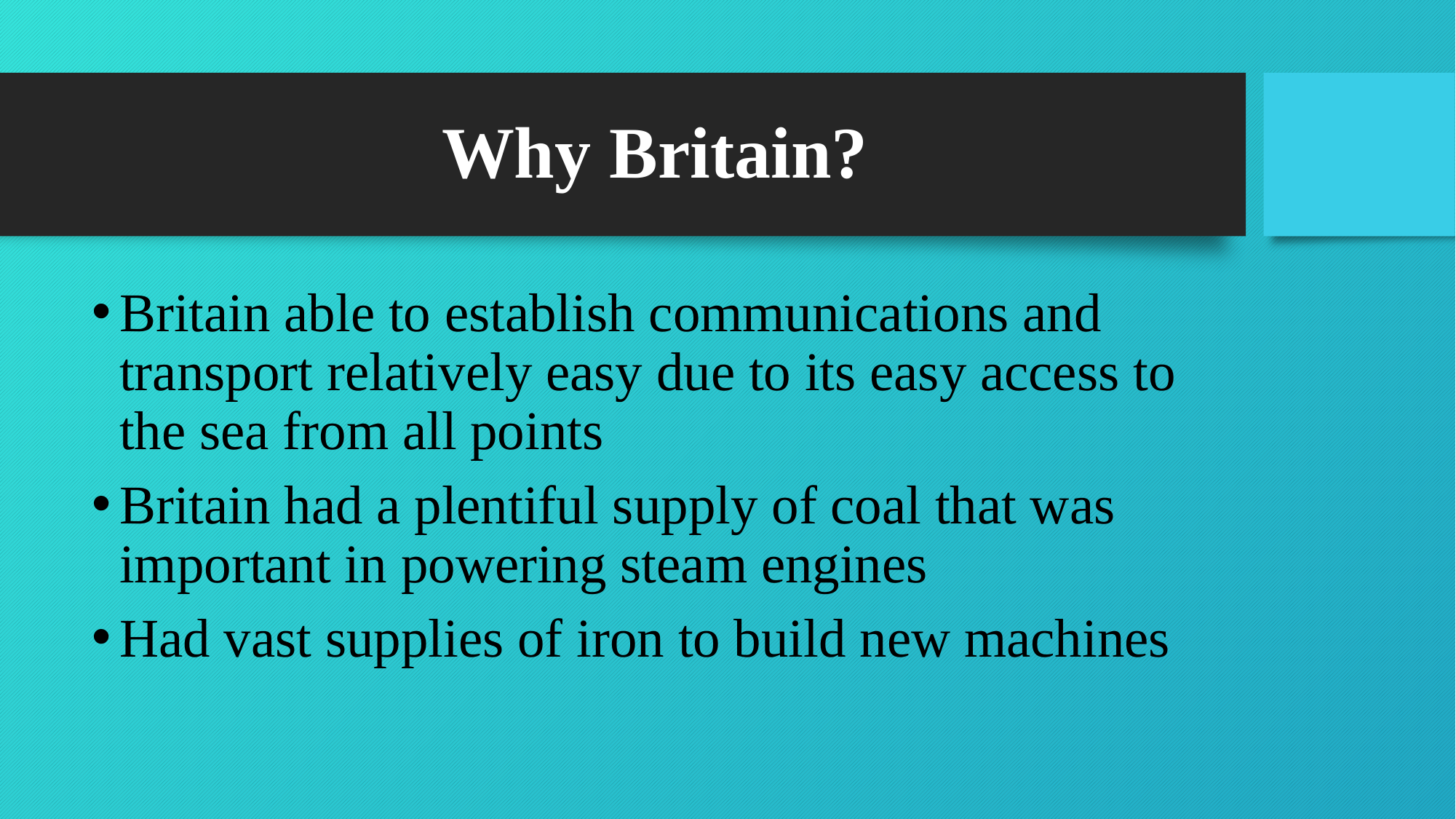

# Why Britain?
Britain able to establish communications and transport relatively easy due to its easy access to the sea from all points
Britain had a plentiful supply of coal that was important in powering steam engines
Had vast supplies of iron to build new machines